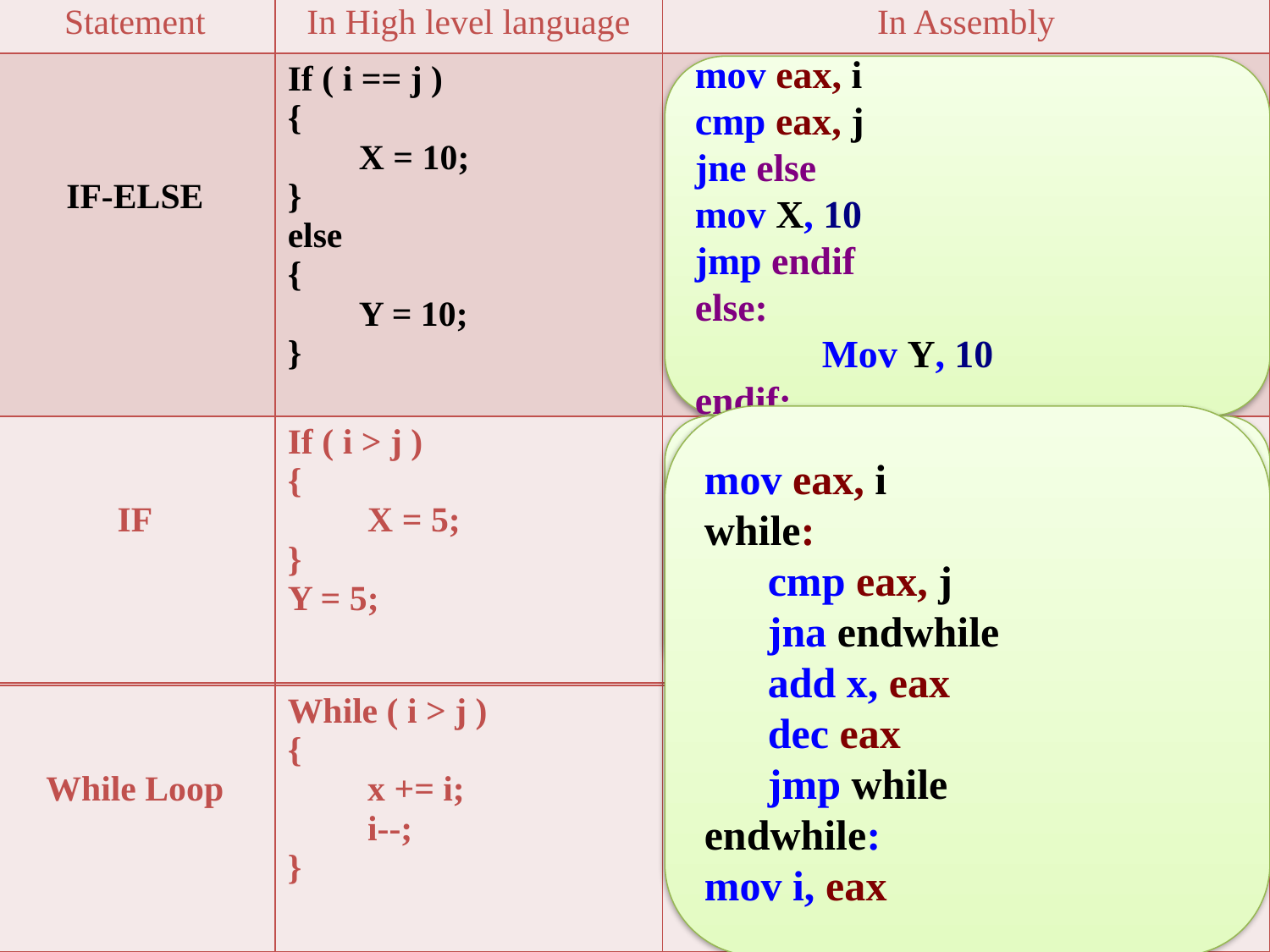

| Statement | In High level language | In Assembly |
| --- | --- | --- |
| IF-ELSE | If ( i == j ) { X = 10; } else { Y = 10; } |  |
|  |  |  |
|  |  |  |
mov eax, i
cmp eax, j
jne else
mov X, 10
jmp endif
else:
	Mov Y, 10
endif:

mov eax, i
while:
cmp eax, j
jna endwhile
add x, eax
dec eax
jmp while
endwhile:
mov i, eax
| IF | If ( i > j ) { X = 5; } Y = 5; |  |
| --- | --- | --- |
mov eax, i
cmp eax, j
Jna endif
mov X, 5
endif:
	mov Y, 5
| While Loop | While ( i > j ) { x += i; i--; } |  |
| --- | --- | --- |